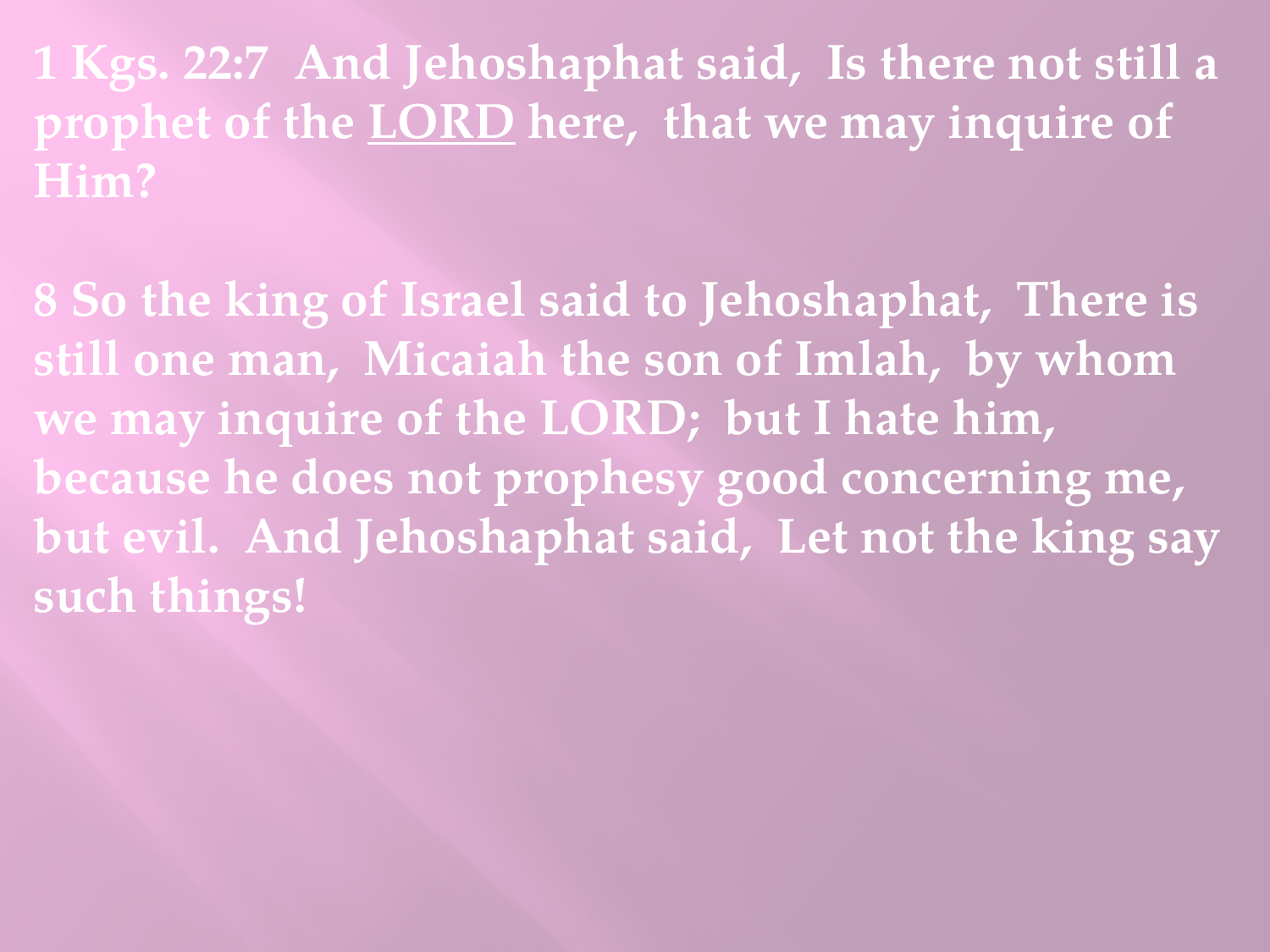

1 Kgs. 22:7  And Jehoshaphat said,  Is there not still a prophet of the LORD here,  that we may inquire of Him?

8 So the king of Israel said to Jehoshaphat,  There is still one man,  Micaiah the son of Imlah,  by whom we may inquire of the LORD;  but I hate him,  because he does not prophesy good concerning me, but evil.  And Jehoshaphat said,  Let not the king say such things!